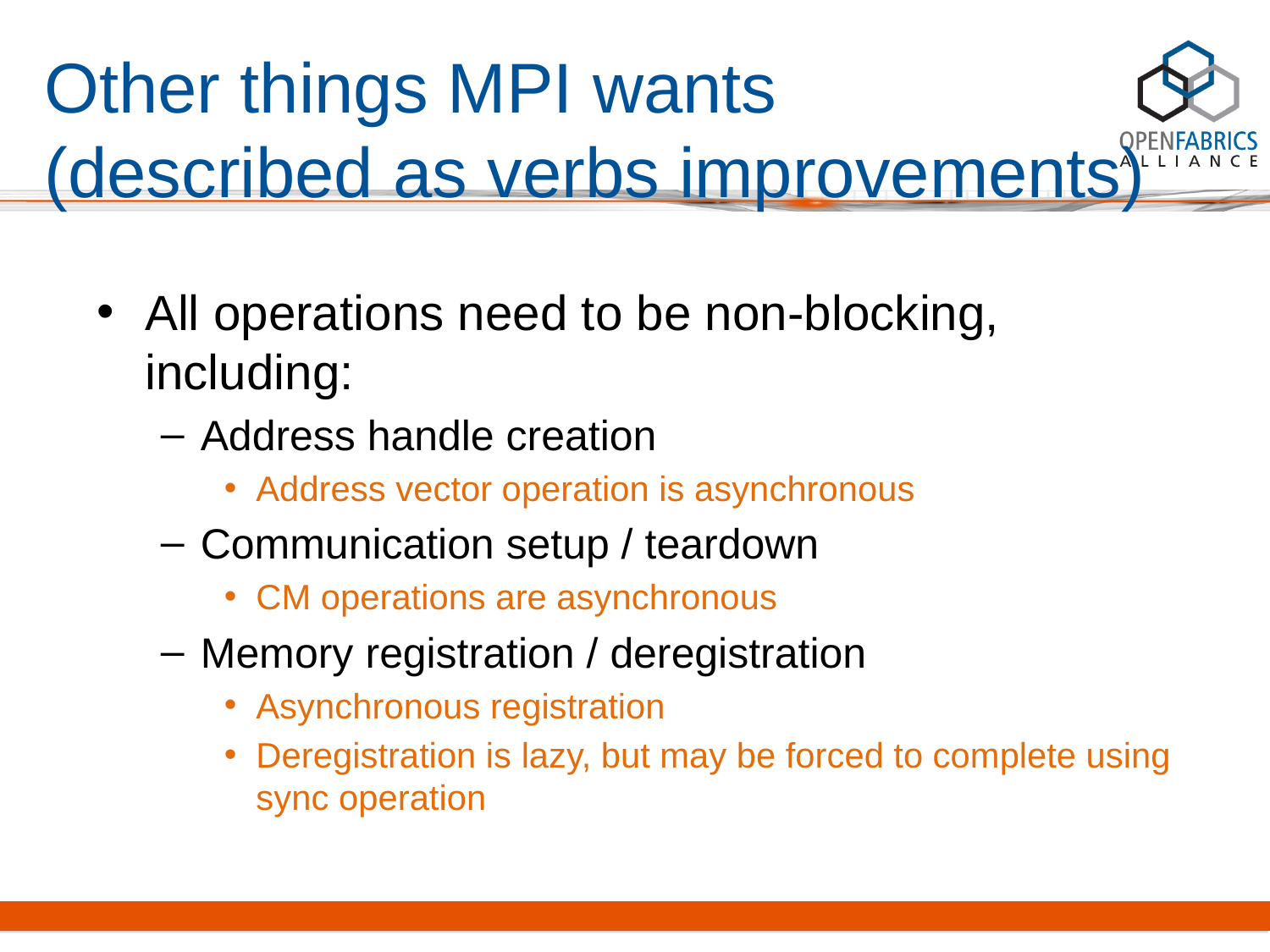

# Other things MPI wants (described as verbs improvements)
All operations need to be non-blocking, including:
Address handle creation
Address vector operation is asynchronous
Communication setup / teardown
CM operations are asynchronous
Memory registration / deregistration
Asynchronous registration
Deregistration is lazy, but may be forced to complete using sync operation